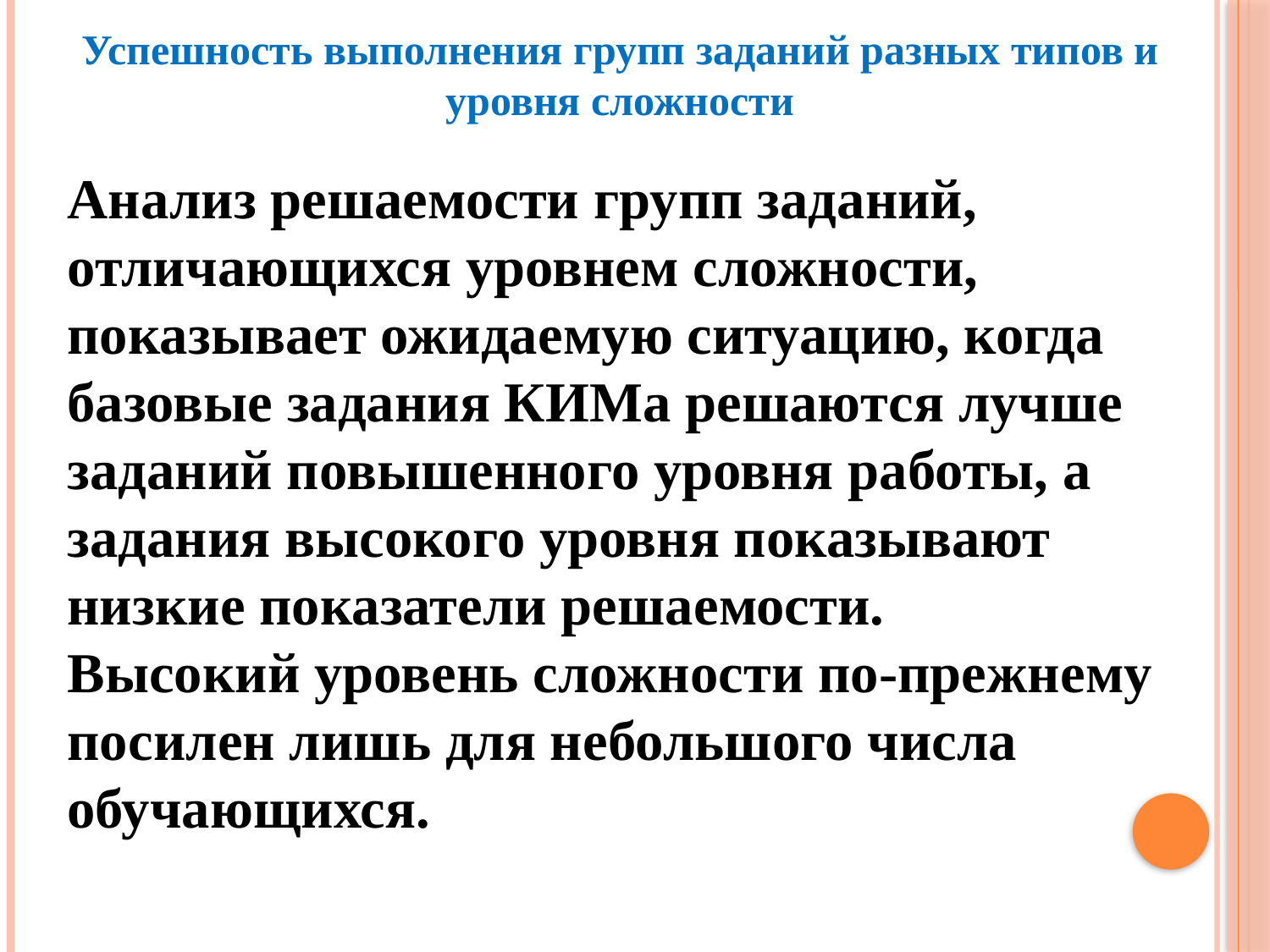

Успешность выполнения групп заданий разных типов и уровня сложности
Анализ решаемости групп заданий, отличающихся уровнем сложности, показывает ожидаемую ситуацию, когда базовые задания КИМа решаются лучше заданий повышенного уровня работы, а задания высокого уровня показывают низкие показатели решаемости.
Высокий уровень сложности по-прежнему посилен лишь для небольшого числа обучающихся.